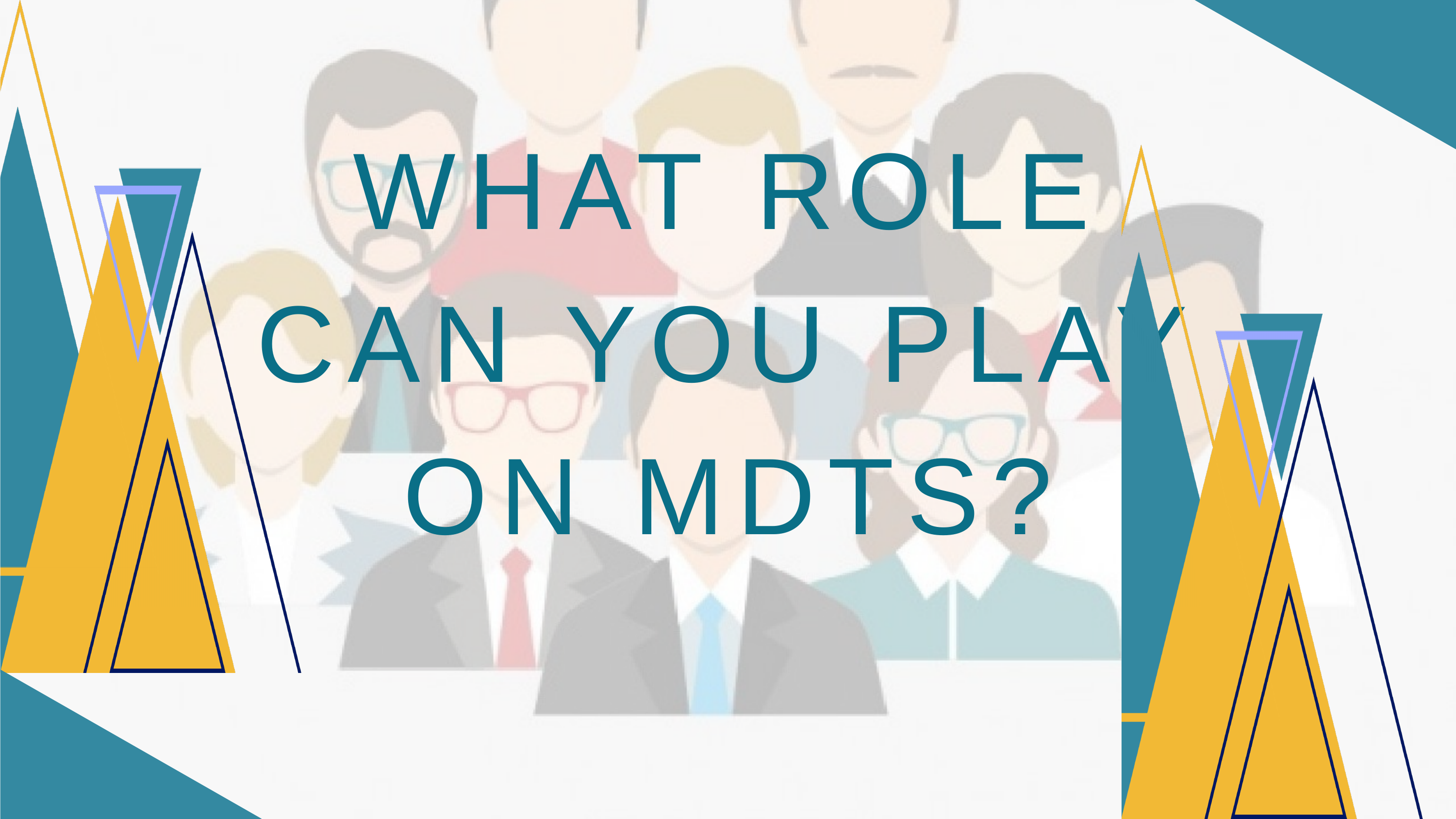

WHAT ROLE CAN YOU PLAY ON MDTS?